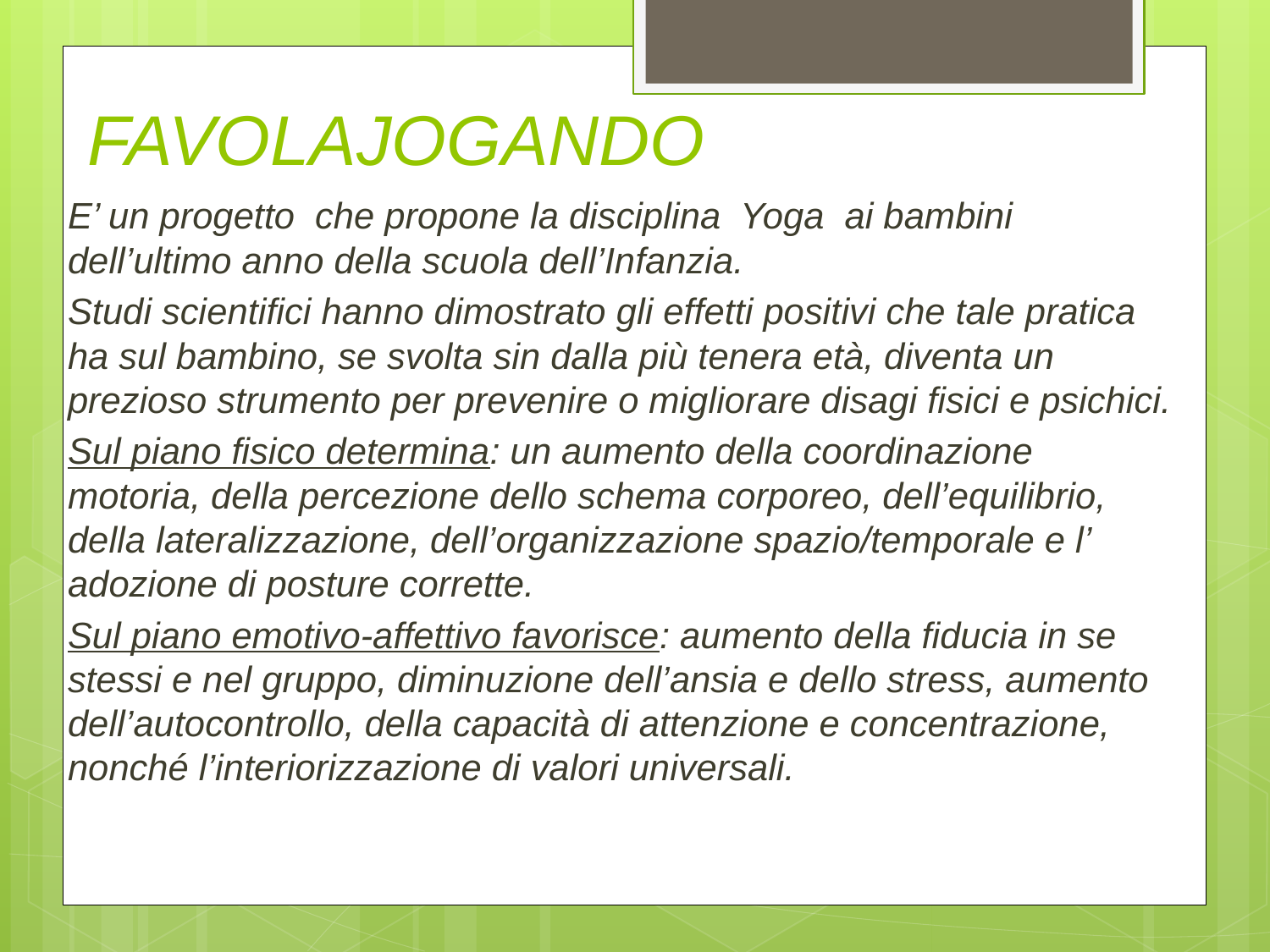

# FAVOLAJOGANDO
E’ un progetto  che propone la disciplina  Yoga  ai bambini dell’ultimo anno della scuola dell’Infanzia.
Studi scientifici hanno dimostrato gli effetti positivi che tale pratica ha sul bambino, se svolta sin dalla più tenera età, diventa un prezioso strumento per prevenire o migliorare disagi fisici e psichici.
Sul piano fisico determina: un aumento della coordinazione motoria, della percezione dello schema corporeo, dell’equilibrio, della lateralizzazione, dell’organizzazione spazio/temporale e l’ adozione di posture corrette.
Sul piano emotivo-affettivo favorisce: aumento della fiducia in se stessi e nel gruppo, diminuzione dell’ansia e dello stress, aumento dell’autocontrollo, della capacità di attenzione e concentrazione, nonché l’interiorizzazione di valori universali.